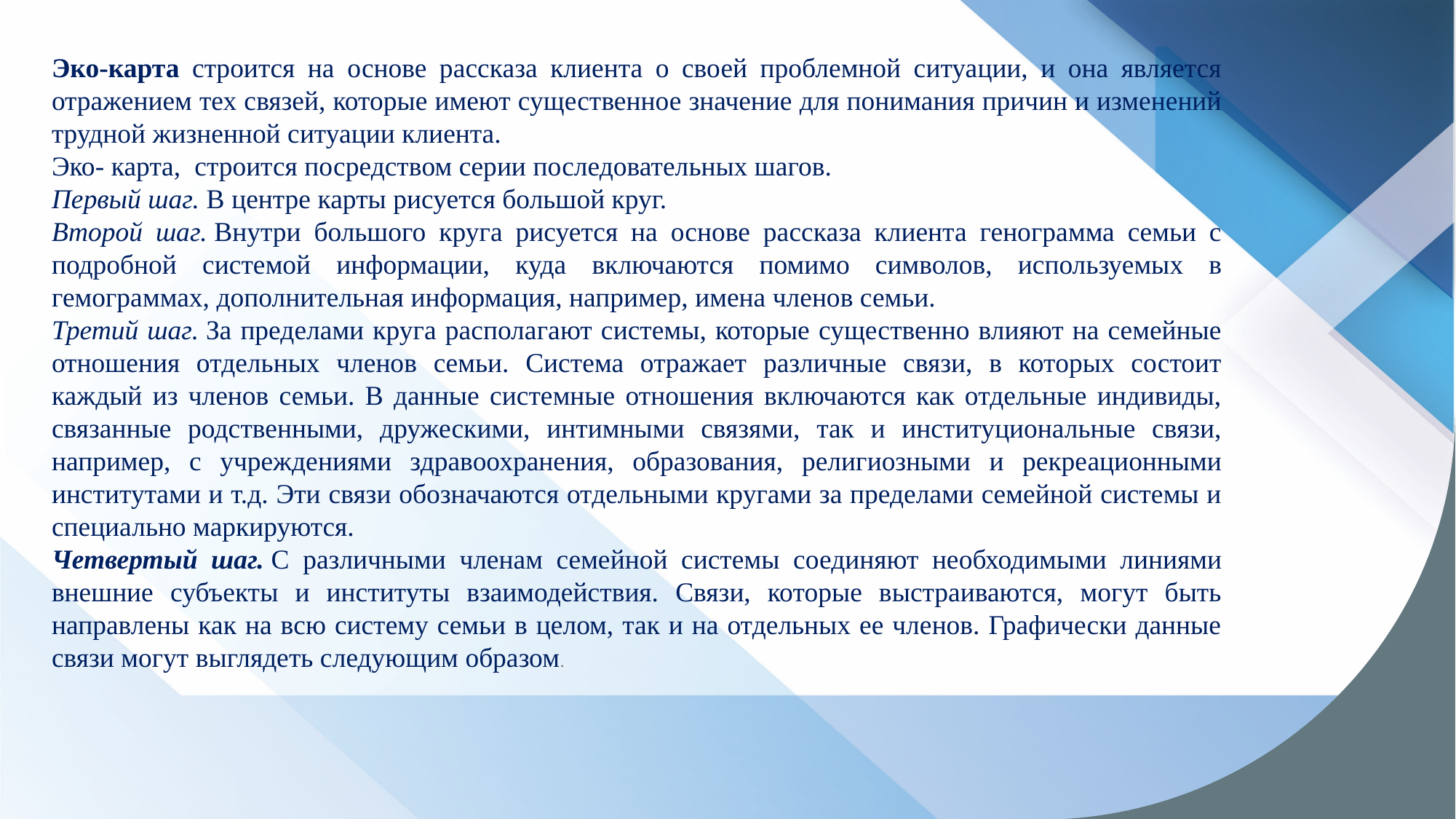

Эко-карта строится на основе рассказа клиента о своей проблемной ситуации, и она является отражением тех связей, которые имеют существенное значение для понимания причин и изменений трудной жизненной ситуации клиента.
Эко- карта,  строится посредством серии последовательных шагов.
Первый шаг. В центре карты рисуется большой круг.
Второй шаг. Внутри большого круга рисуется на основе рассказа клиента генограмма семьи с подробной системой информации, куда включаются помимо символов, используемых в гемограммах, дополнительная информация, например, имена членов семьи.
Третий шаг. За пределами круга располагают системы, которые существенно влияют на семейные отношения отдельных членов семьи. Система отражает различные связи, в которых состоит каждый из членов семьи. В данные системные отношения включаются как отдельные индивиды, связанные родственными, дружескими, интимными связями, так и институциональные связи, например, с учреждениями здравоохранения, образования, религиозными и рекреационными институтами и т.д. Эти связи обозначаются отдельными кругами за пределами семейной системы и специально маркируются.
Четвертый шаг. С различными членам семейной системы соединяют необходимыми линиями внешние субъекты и институты взаимодействия. Связи, которые выстраиваются, могут быть направлены как на всю систему семьи в целом, так и на отдельных ее членов. Графически данные связи могут выглядеть следующим образом.